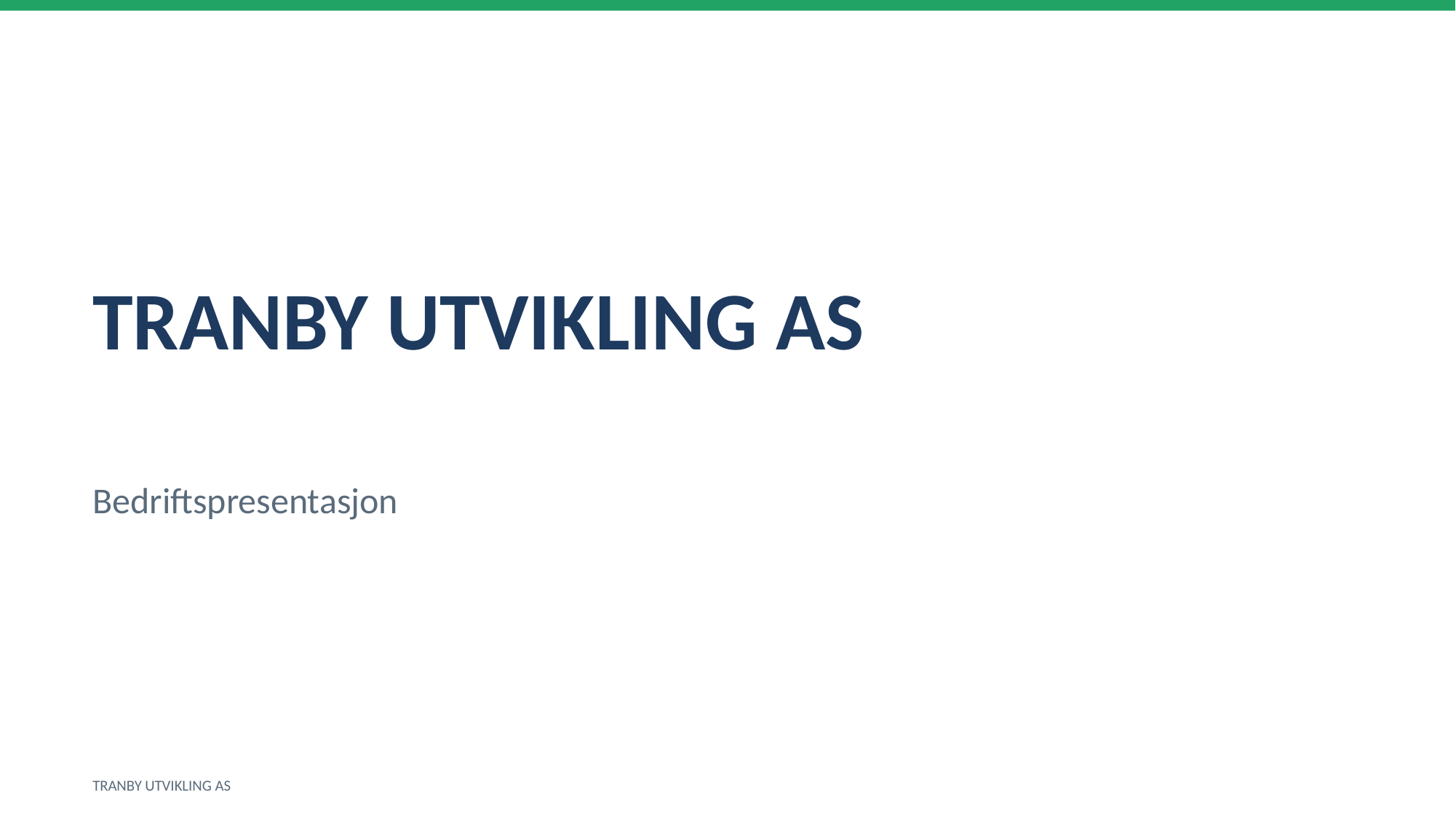

TRANBY UTVIKLING AS
Bedriftspresentasjon
TRANBY UTVIKLING AS